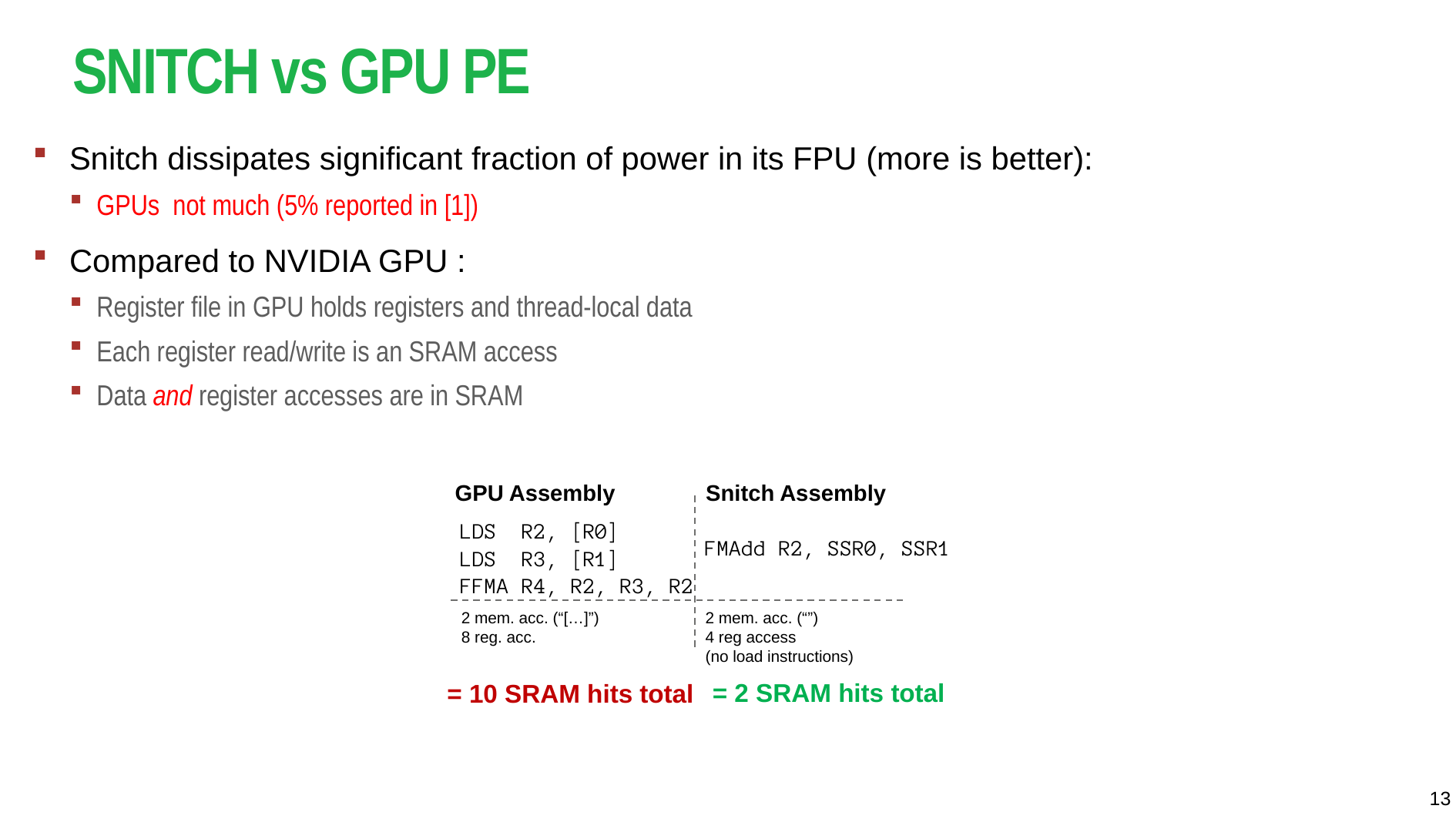

# SNITCH vs GPU PE
Snitch dissipates significant fraction of power in its FPU (more is better):
GPUs  not much (5% reported in [1])
Compared to NVIDIA GPU :
Register file in GPU holds registers and thread-local data
Each register read/write is an SRAM access
Data and register accesses are in SRAM

GPU Assembly
Snitch Assembly
LDS  R2, [R0]
LDS  R3, [R1]
FFMA R4, R2, R3, R2
FMAdd R2, SSR0, SSR1
2 mem. acc. (“[…]”)
8 reg. acc.
2 mem. acc. (“”)
4 reg access
(no load instructions)
= 2 SRAM hits total
= 10 SRAM hits total
13